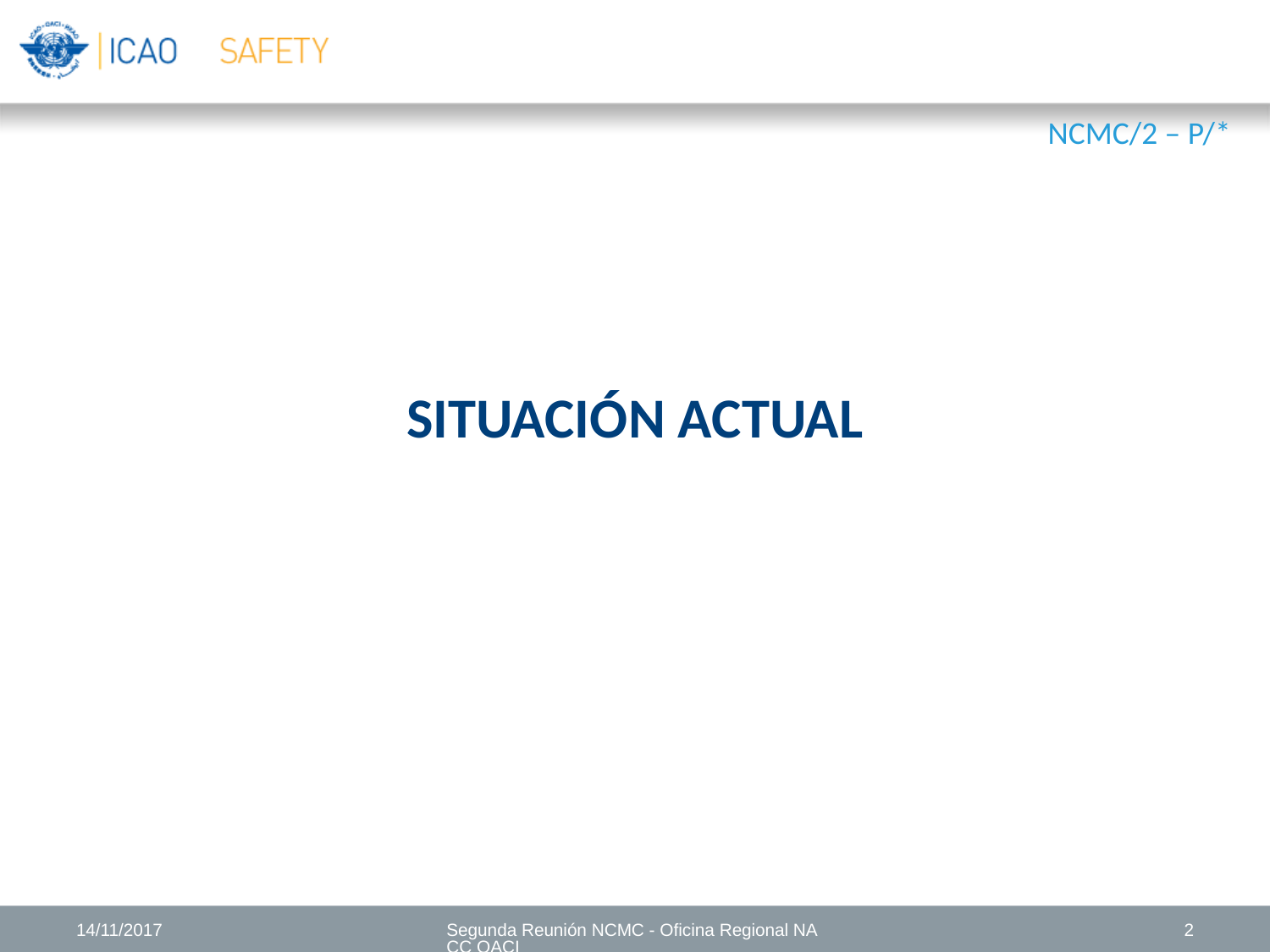

NCMC/2 – P/*

SITUACIÓN ACTUAL

14/11/2017
Segunda Reunión NCMC - Oficina Regional NACC OACI
2